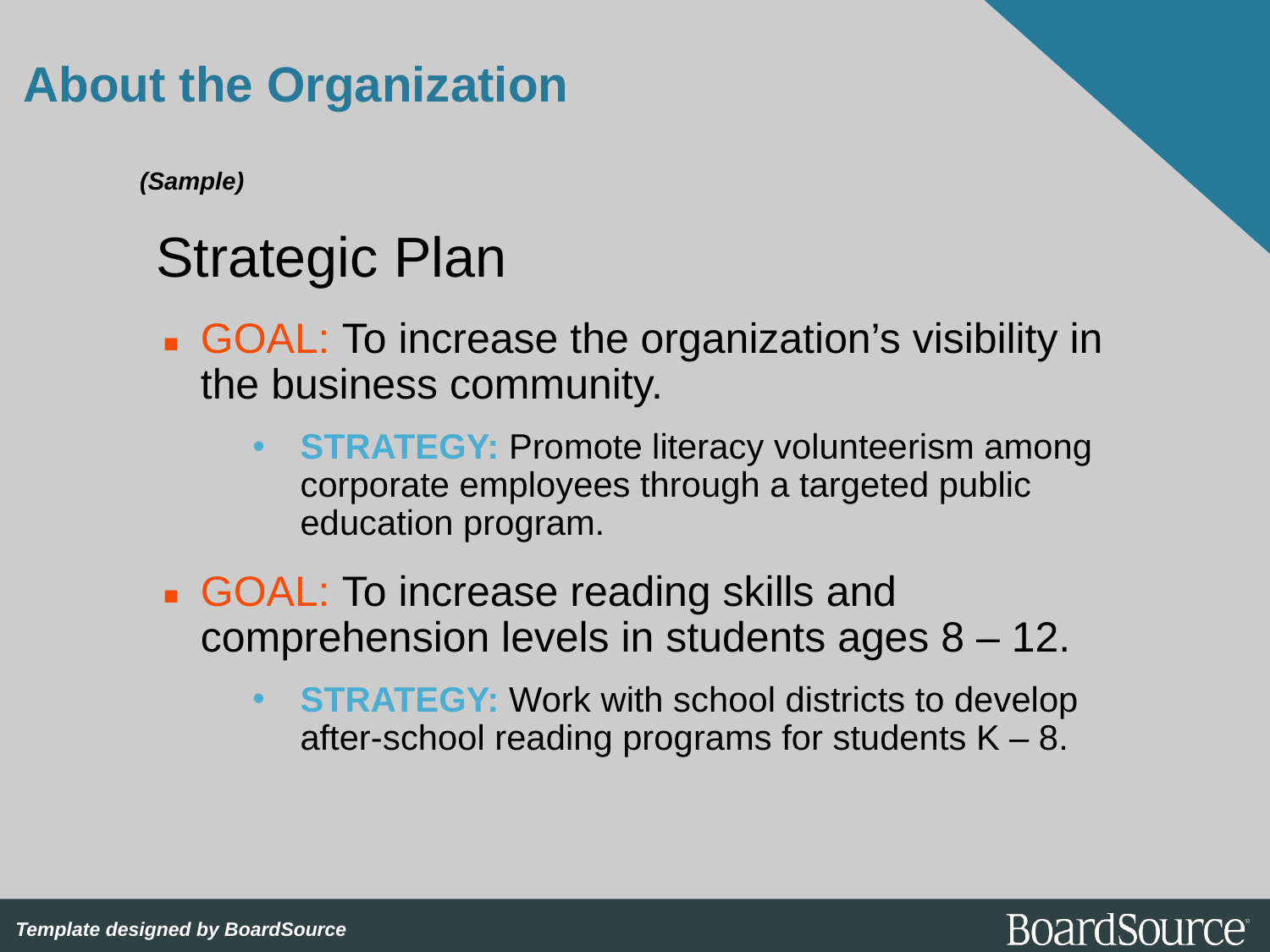

# About the Organization
(Sample)
Strategic Plan

GOAL: To increase the organization’s visibility in the business community.

STRATEGY: Promote literacy volunteerism among corporate employees through a targeted public education program.

GOAL: To increase reading skills and comprehension levels in students ages 8 – 12.

STRATEGY: Work with school districts to develop after-school reading programs for students K – 8.